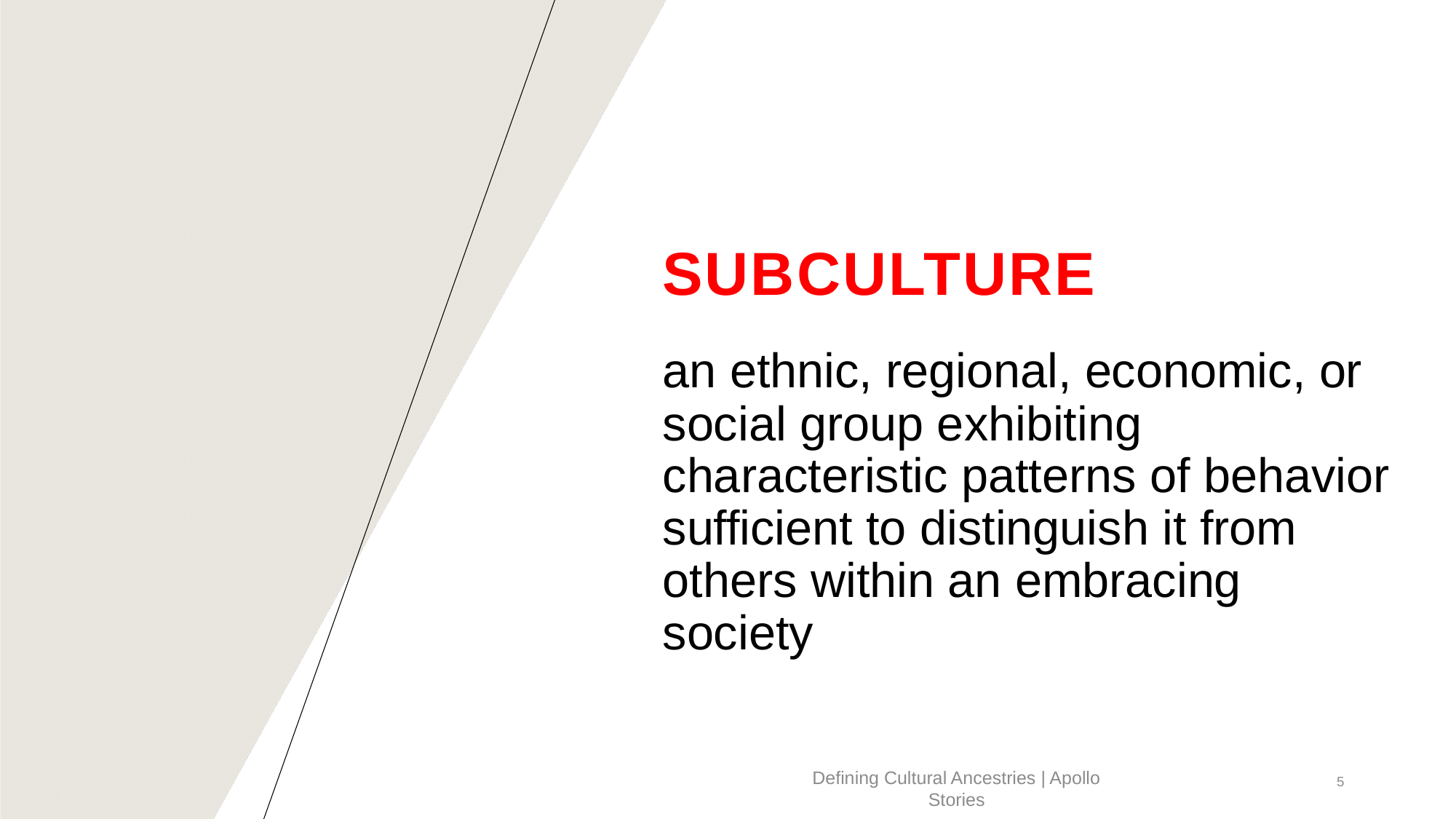

Subculture
an ethnic, regional, economic, or social group exhibiting characteristic patterns of behavior sufficient to distinguish it from others within an embracing society
5
Defining Cultural Ancestries | Apollo Stories